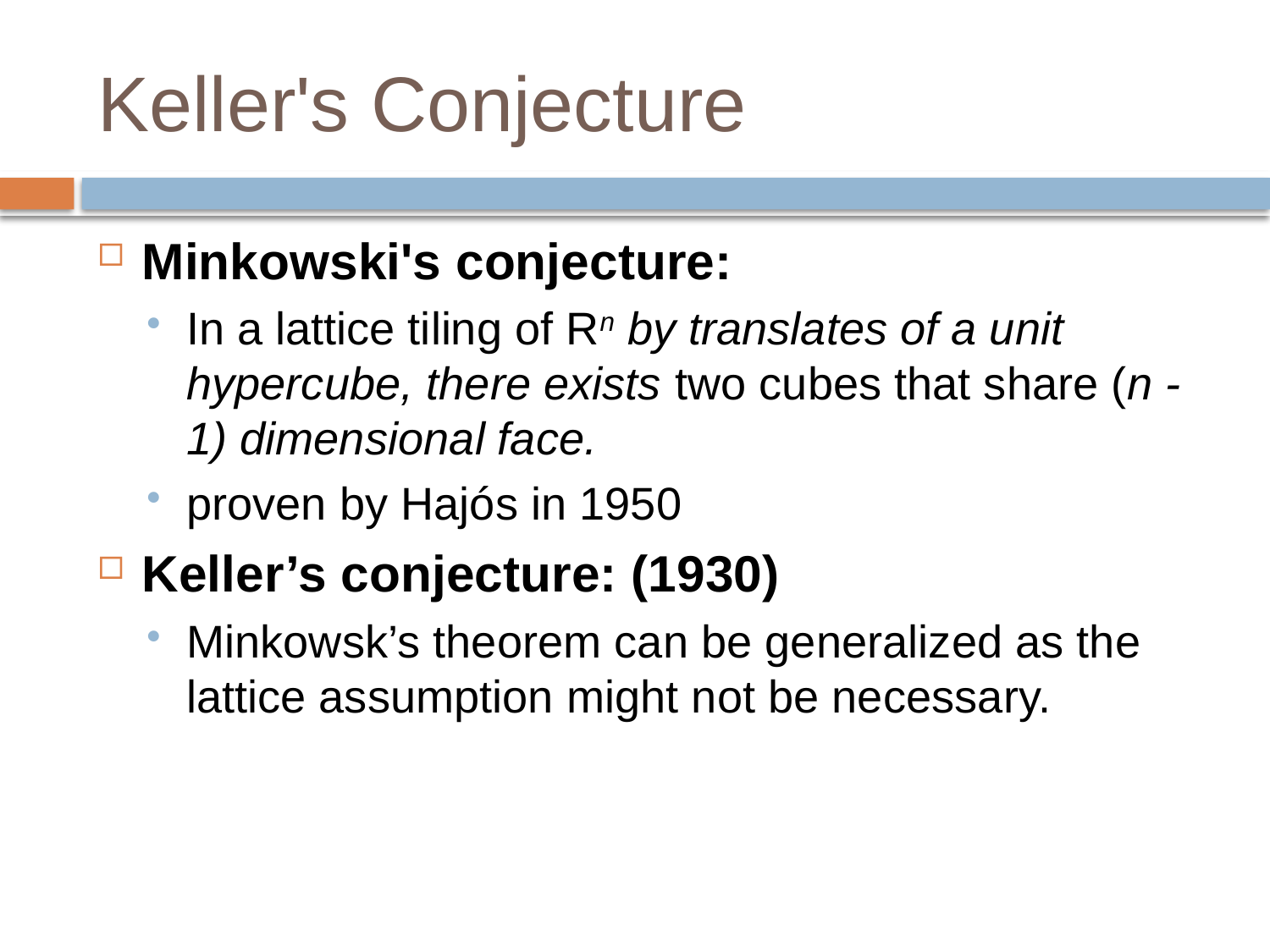

# Keller's Conjecture
Minkowski's conjecture:
In a lattice tiling of Rn by translates of a unit hypercube, there exists two cubes that share (n - 1) dimensional face.
proven by Hajós in 1950
Keller’s conjecture: (1930)
Minkowsk’s theorem can be generalized as the lattice assumption might not be necessary.